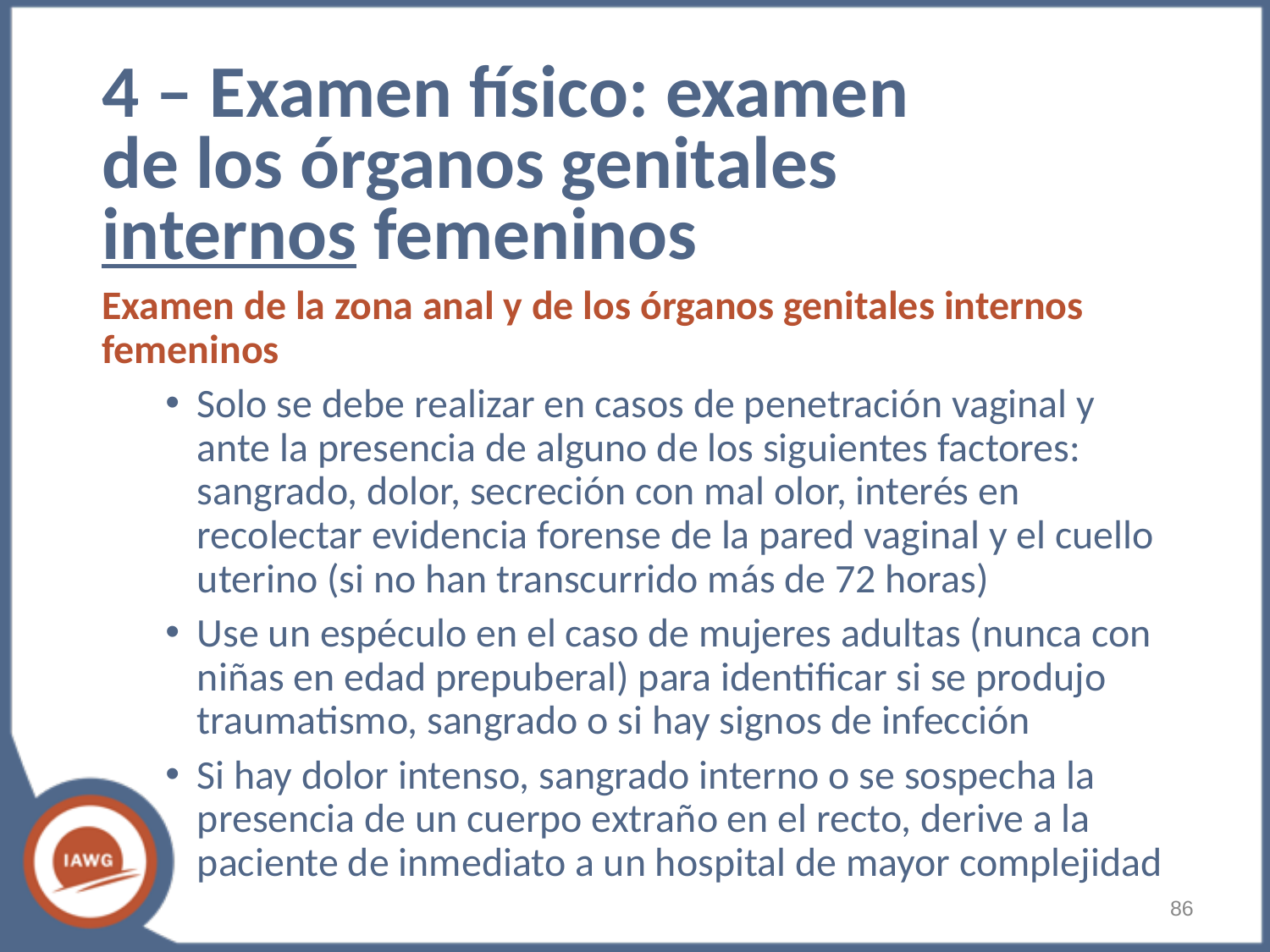

# 4 – Examen físico: examen de los órganos genitales internos femeninos
Examen de la zona anal y de los órganos genitales internos femeninos
Solo se debe realizar en casos de penetración vaginal y ante la presencia de alguno de los siguientes factores: sangrado, dolor, secreción con mal olor, interés en recolectar evidencia forense de la pared vaginal y el cuello uterino (si no han transcurrido más de 72 horas)
Use un espéculo en el caso de mujeres adultas (nunca con niñas en edad prepuberal) para identificar si se produjo traumatismo, sangrado o si hay signos de infección
Si hay dolor intenso, sangrado interno o se sospecha la presencia de un cuerpo extraño en el recto, derive a la paciente de inmediato a un hospital de mayor complejidad

86